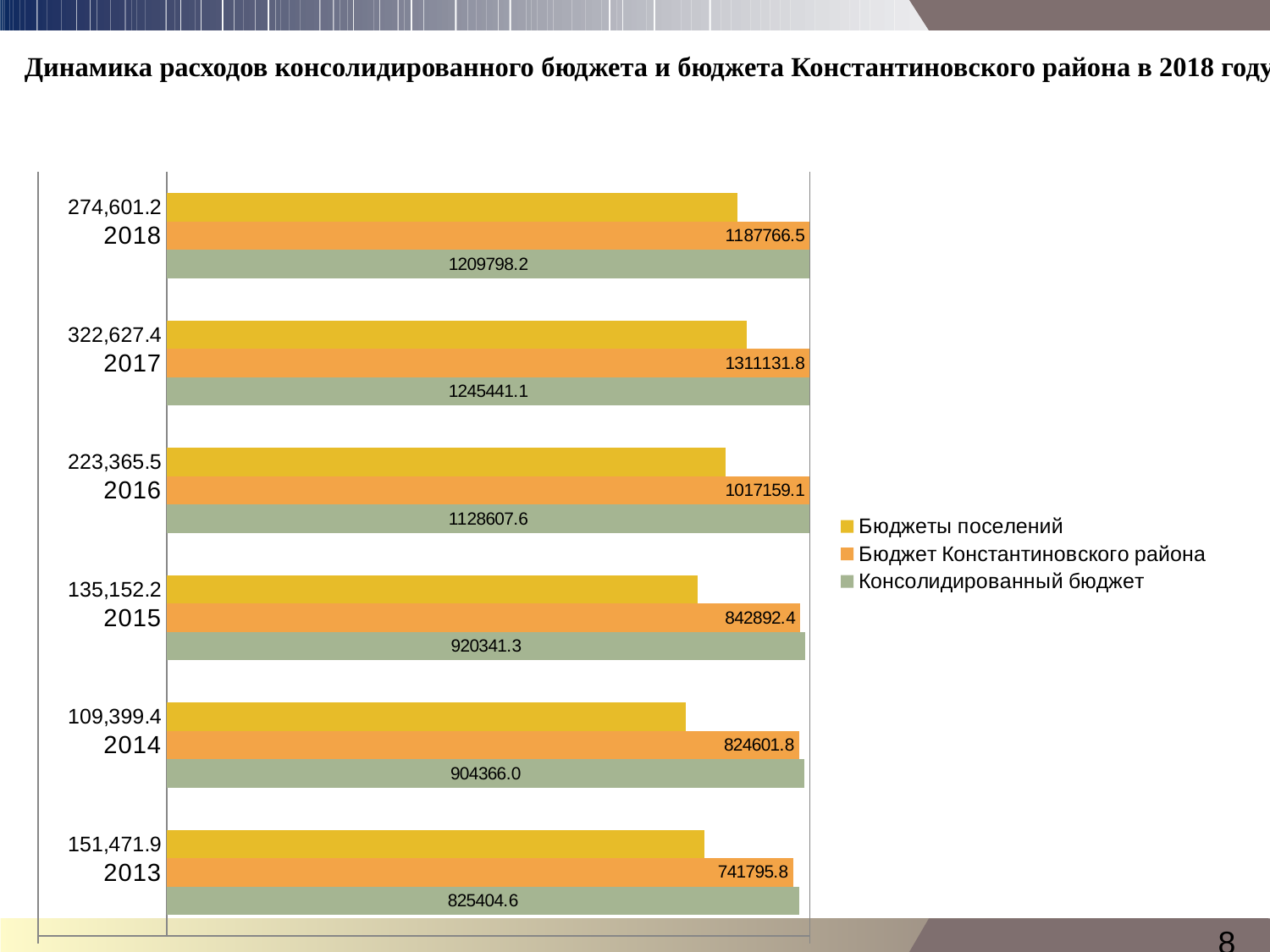

# Динамика расходов консолидированного бюджета и бюджета Константиновского района в 2018 году

### Chart

| Category | Консолидированный бюджет | Бюджет Константиновского района | Бюджеты поселений |
|---|---|---|---|
| 2013 | 825404.6 | 741795.8 | 151471.9 |
| 2014 | 904366.0 | 824601.8 | 109399.4 |
| 2015 | 920341.3 | 842892.4 | 135152.2 |
| 2016 | 1128607.6 | 1017159.1 | 223365.5 |
| 2017 | 1245441.1 | 1311131.8 | 322627.4 |
| 2018 | 1209798.2 | 1187766.5 | 274601.2 |
8